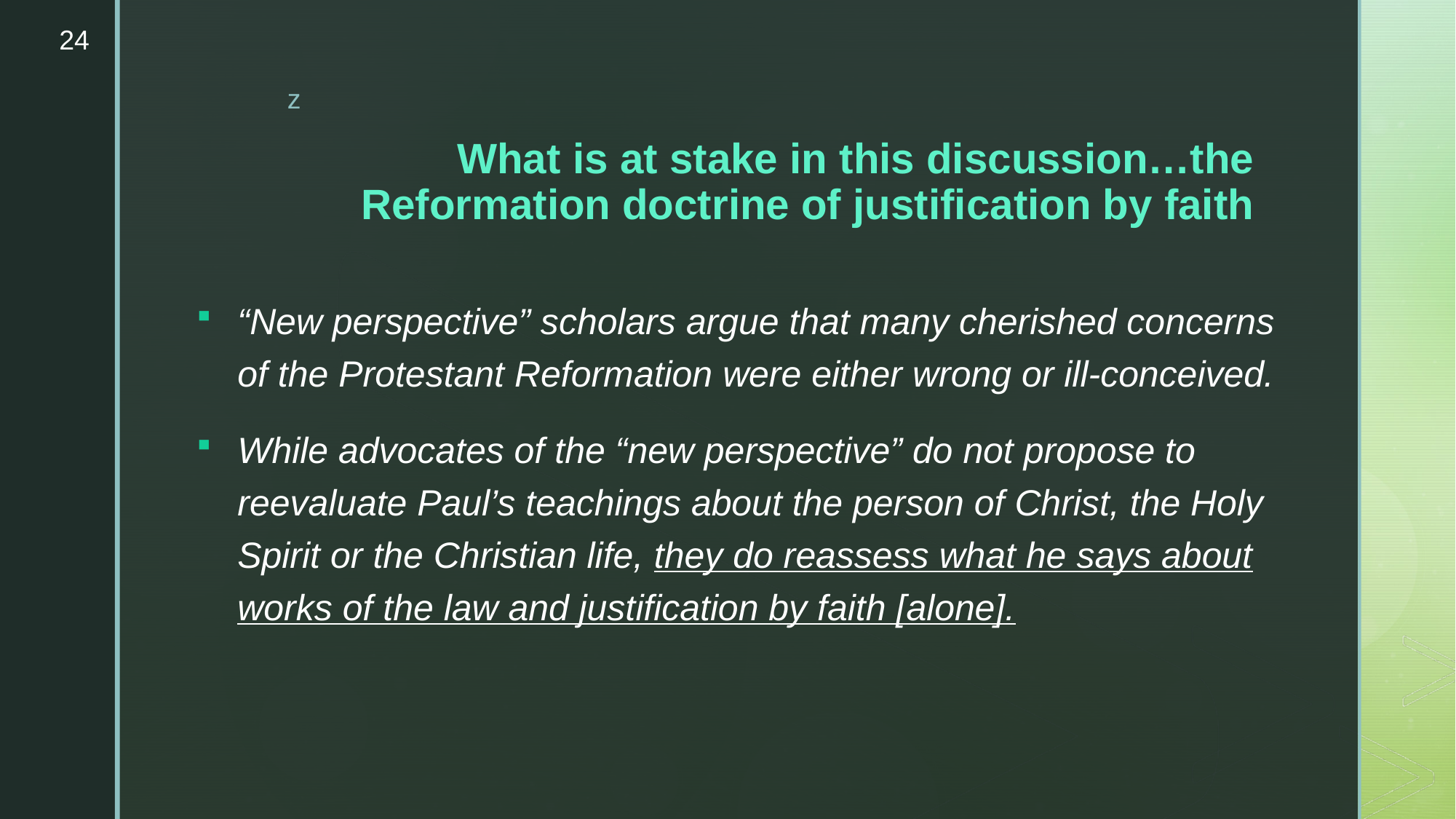

24
# What is at stake in this discussion…the Reformation doctrine of justification by faith
“New perspective” scholars argue that many cherished concerns of the Protestant Reformation were either wrong or ill-conceived.
While advocates of the “new perspective” do not propose to reevaluate Paul’s teachings about the person of Christ, the Holy Spirit or the Christian life, they do reassess what he says about works of the law and justification by faith [alone].